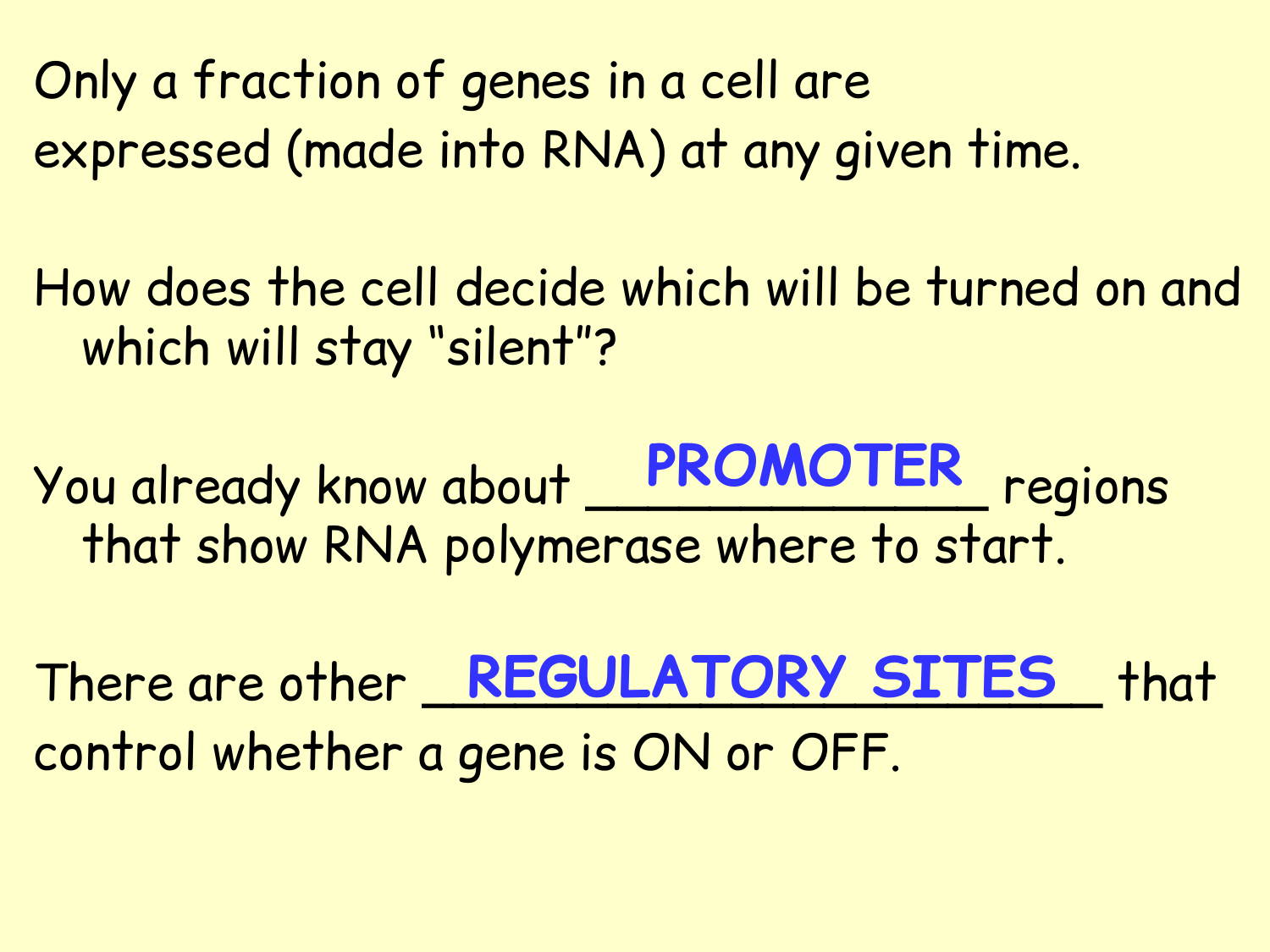

Only a fraction of genes in a cell are
expressed (made into RNA) at any given time.

How does the cell decide which will be turned on and which will stay “silent”?

You already know about _____________ regions that show RNA polymerase where to start.

There are other ______________________ that
control whether a gene is ON or OFF.
PROMOTER
REGULATORY SITES